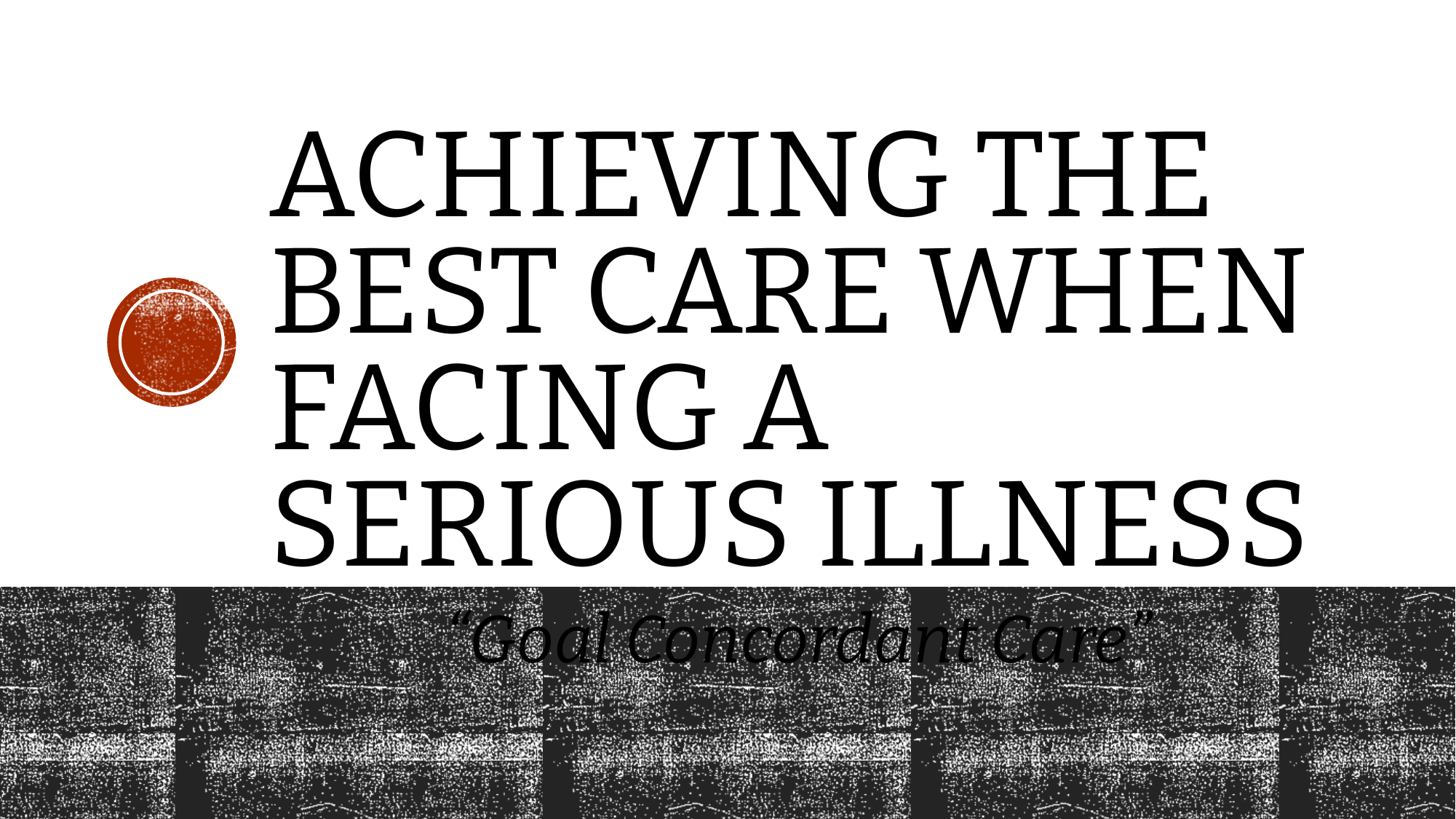

# Achieving the best care when facing a serious illnesS
“Goal Concordant Care”